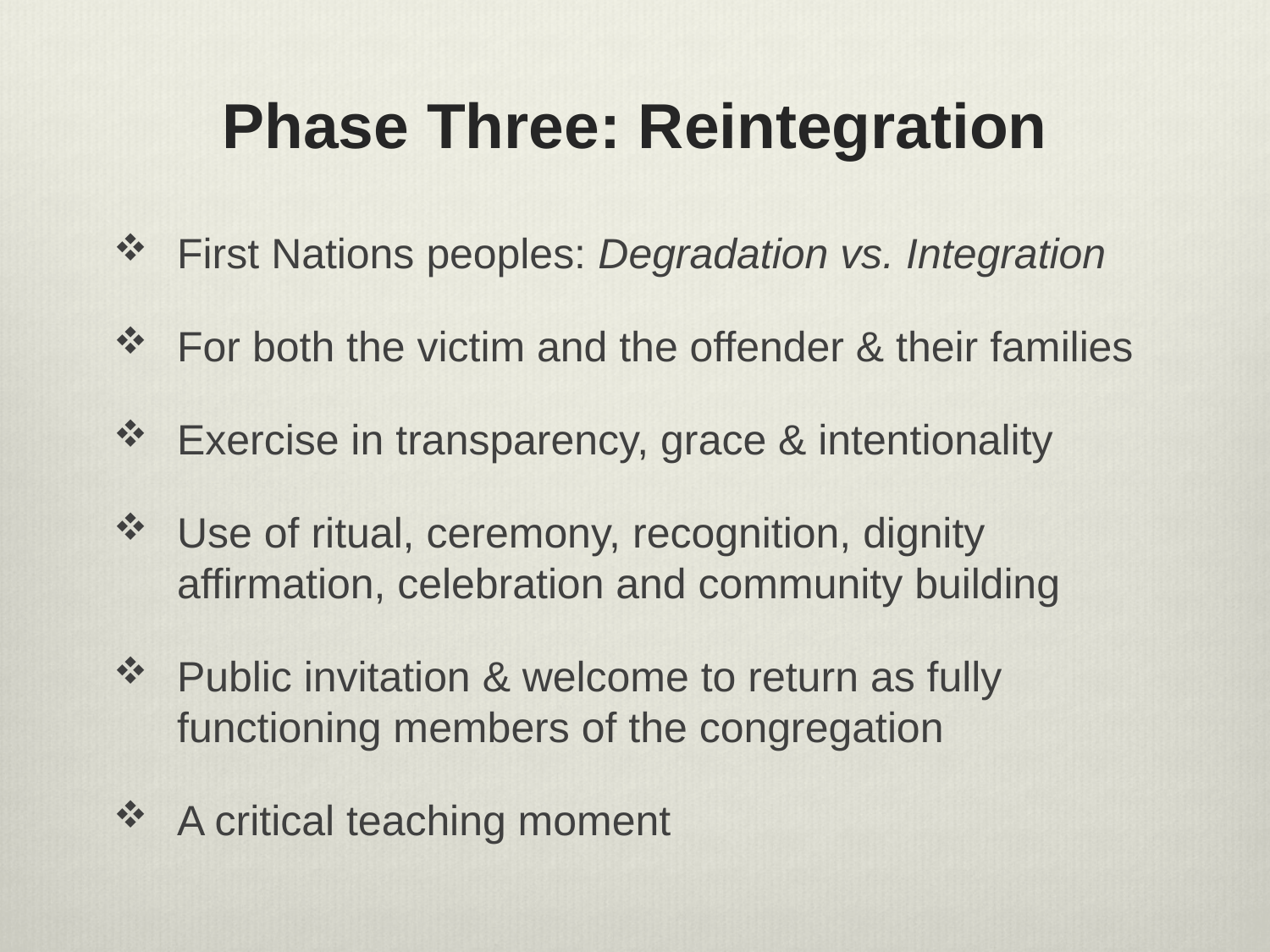

# Phase Three: Reintegration
First Nations peoples: Degradation vs. Integration
For both the victim and the offender & their families
Exercise in transparency, grace & intentionality
Use of ritual, ceremony, recognition, dignity affirmation, celebration and community building
Public invitation & welcome to return as fully functioning members of the congregation
A critical teaching moment